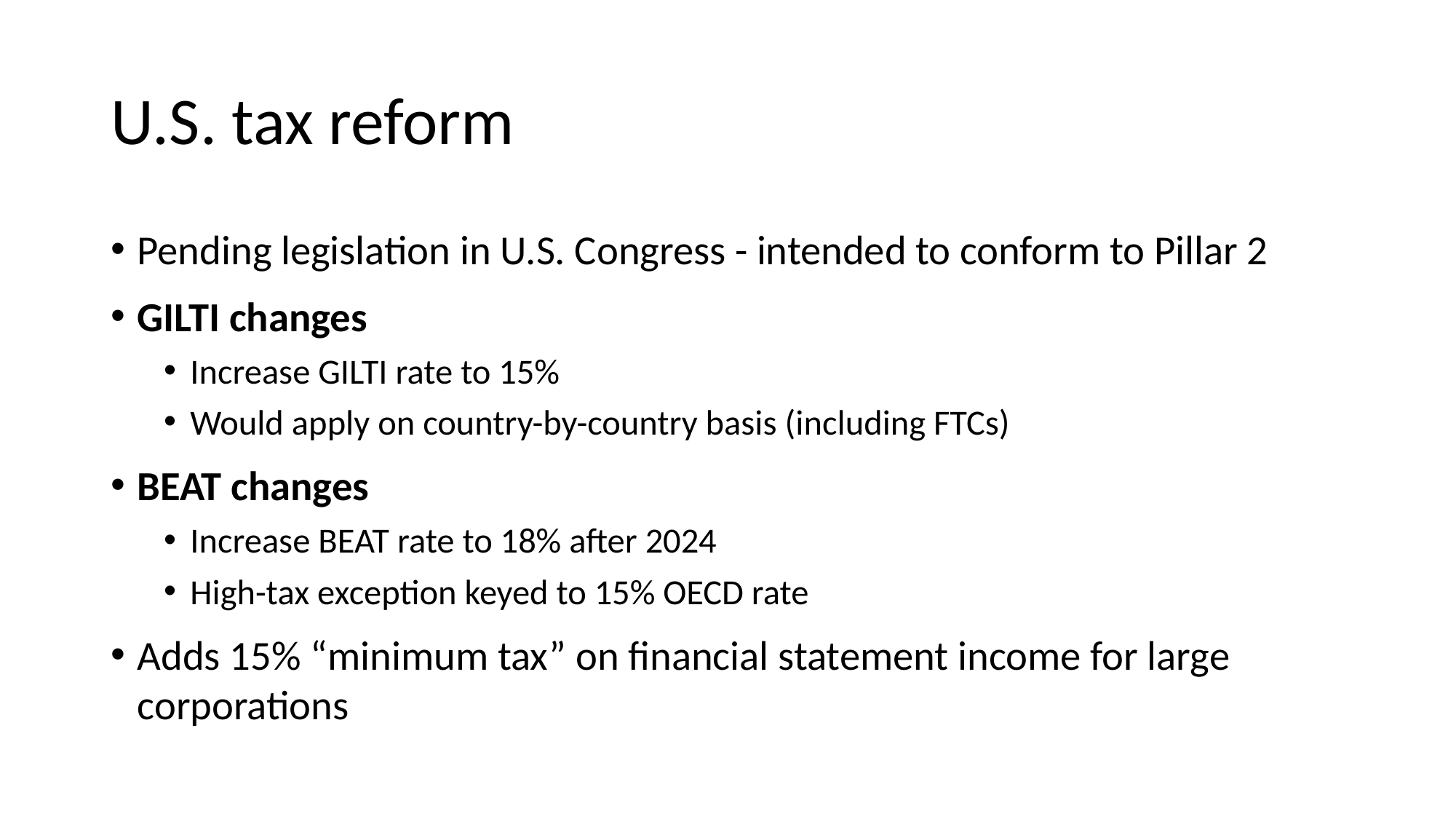

# U.S. tax reform
Pending legislation in U.S. Congress - intended to conform to Pillar 2
GILTI changes
Increase GILTI rate to 15%
Would apply on country-by-country basis (including FTCs)
BEAT changes
Increase BEAT rate to 18% after 2024
High-tax exception keyed to 15% OECD rate
Adds 15% “minimum tax” on financial statement income for large corporations